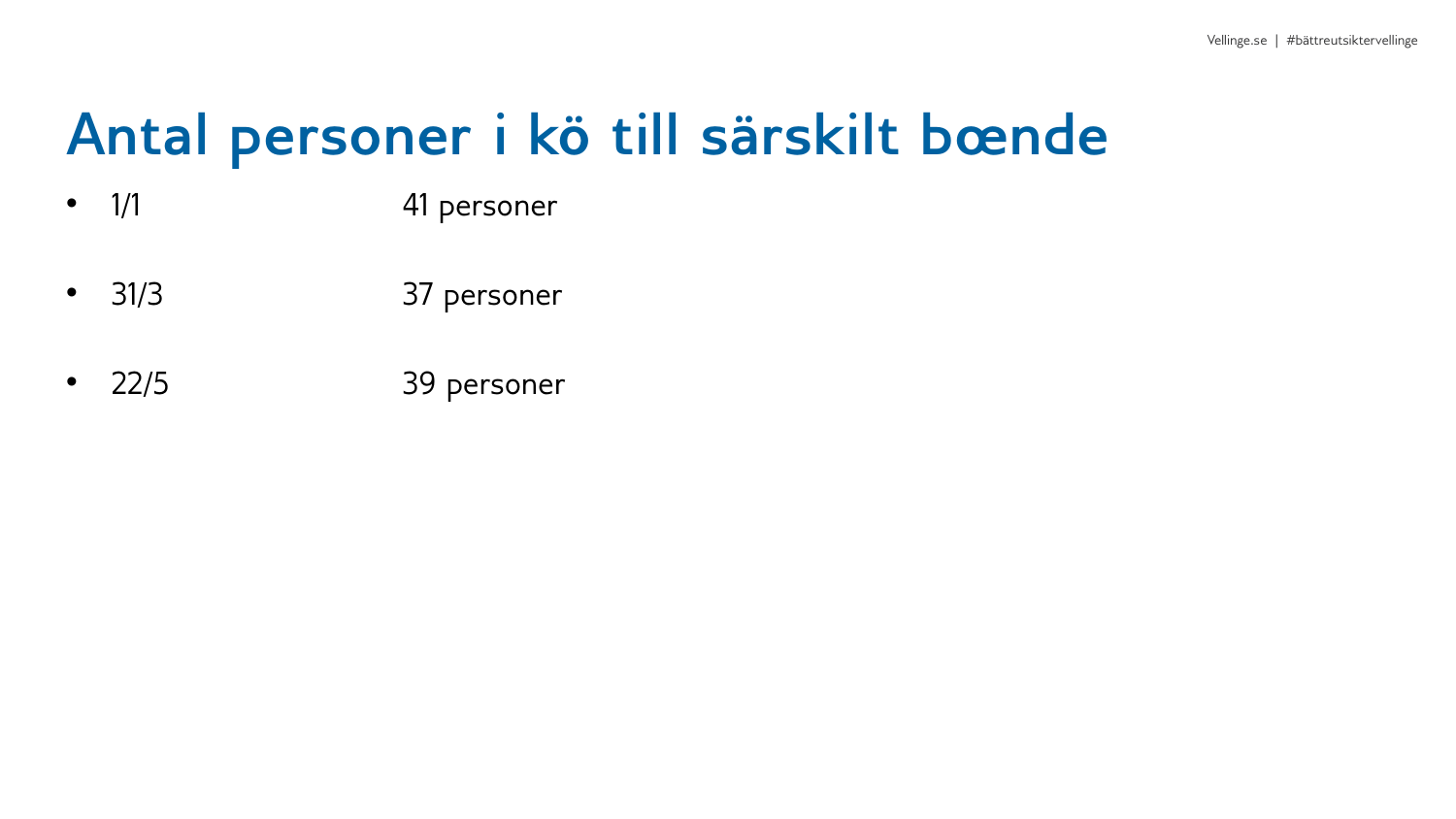

Antal personer i kö till särskilt boende
1/1 		41 personer

31/3 		37 personer

22/5 		39 personer